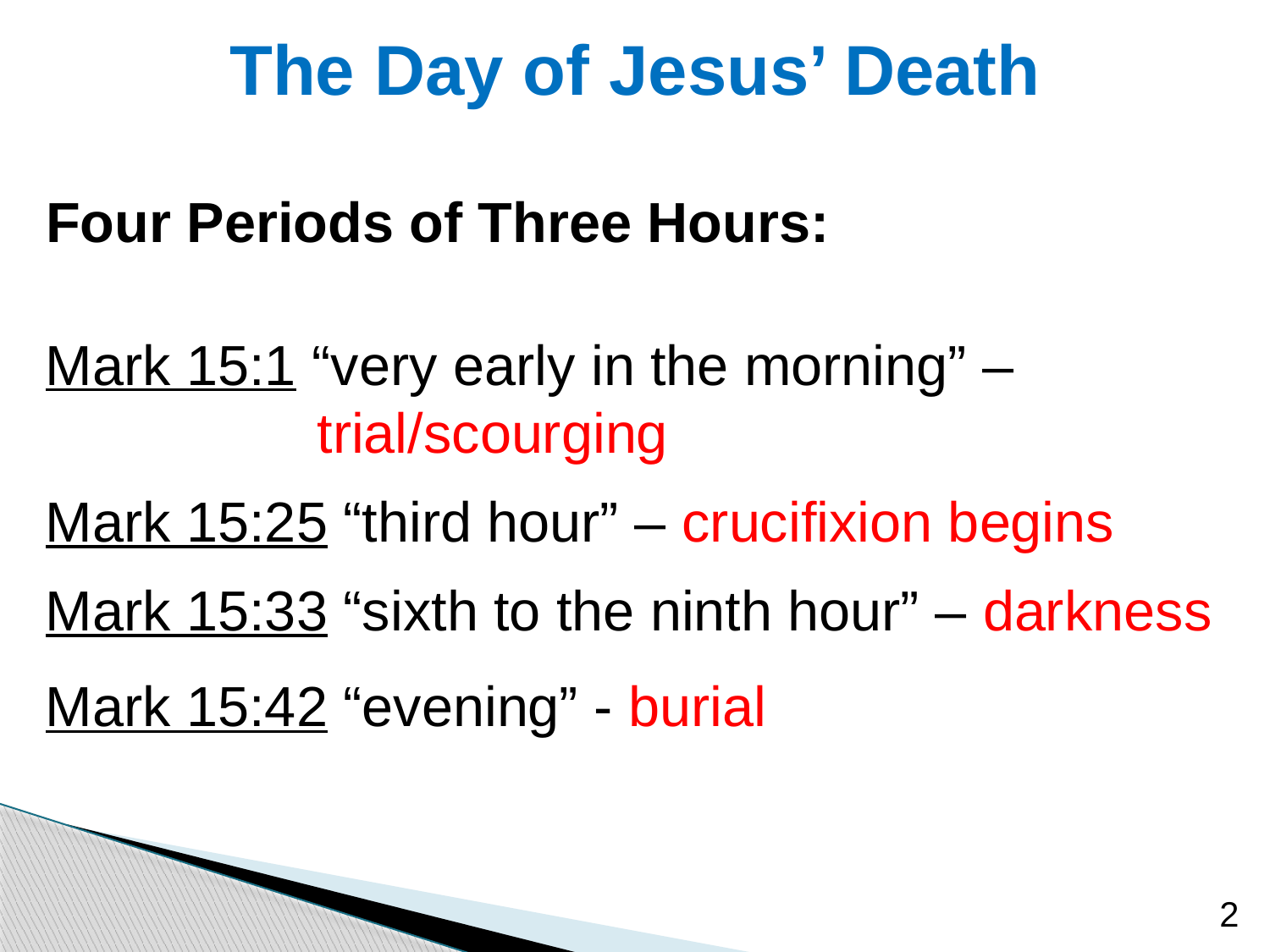

# The Day of Jesus’ Death
Four Periods of Three Hours:

Mark 15:1 “very early in the morning” – trial/scourging
Mark 15:25 “third hour” – crucifixion begins
Mark 15:33 “sixth to the ninth hour” – darkness
Mark 15:42 “evening” - burial
2